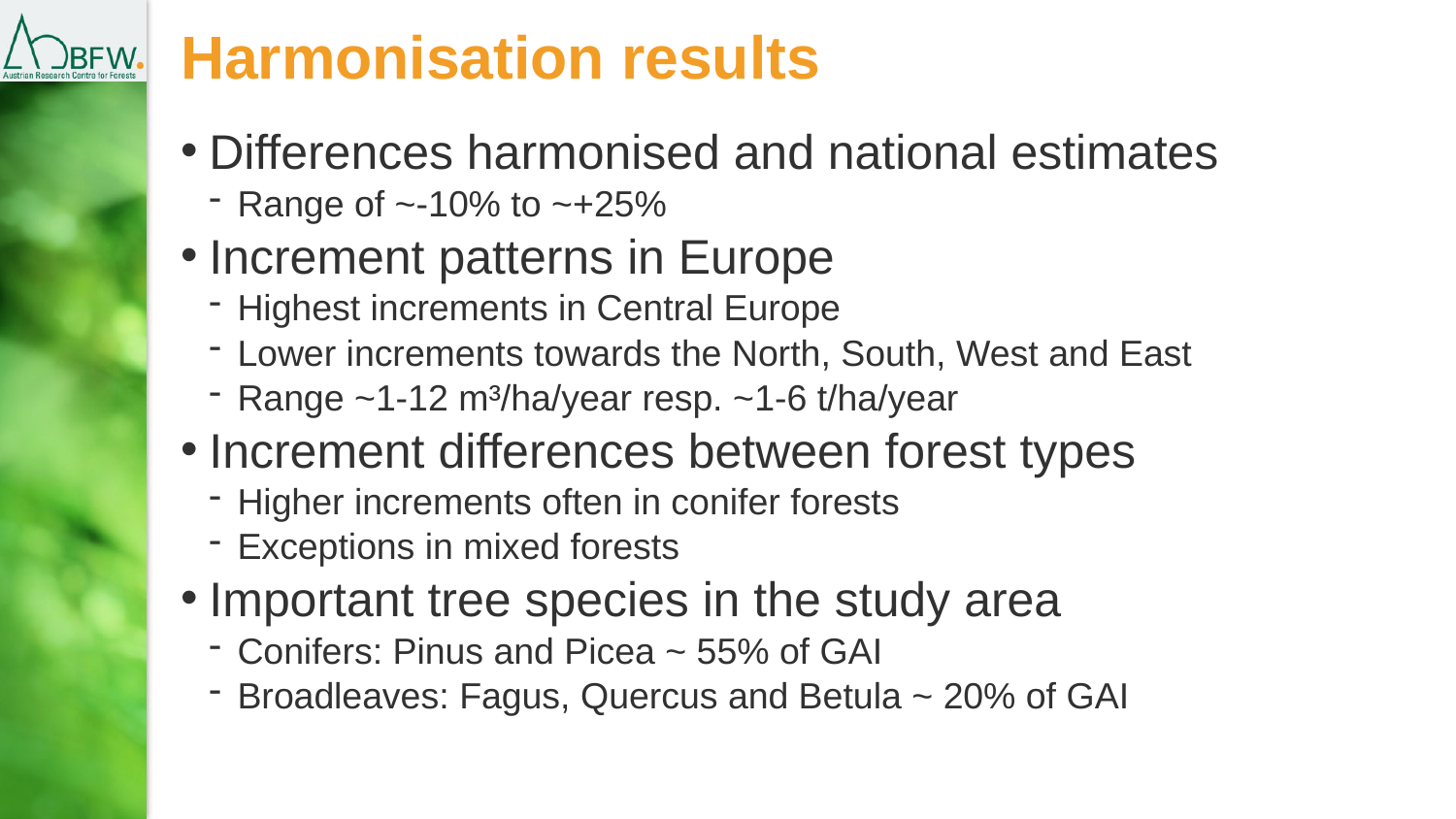

# Harmonisation results
Differences harmonised and national estimates
Range of ~-10% to ~+25%
Increment patterns in Europe
Highest increments in Central Europe
Lower increments towards the North, South, West and East
Range ~1-12 m³/ha/year resp. ~1-6 t/ha/year
Increment differences between forest types
Higher increments often in conifer forests
Exceptions in mixed forests
Important tree species in the study area
Conifers: Pinus and Picea ~ 55% of GAI
Broadleaves: Fagus, Quercus and Betula ~ 20% of GAI